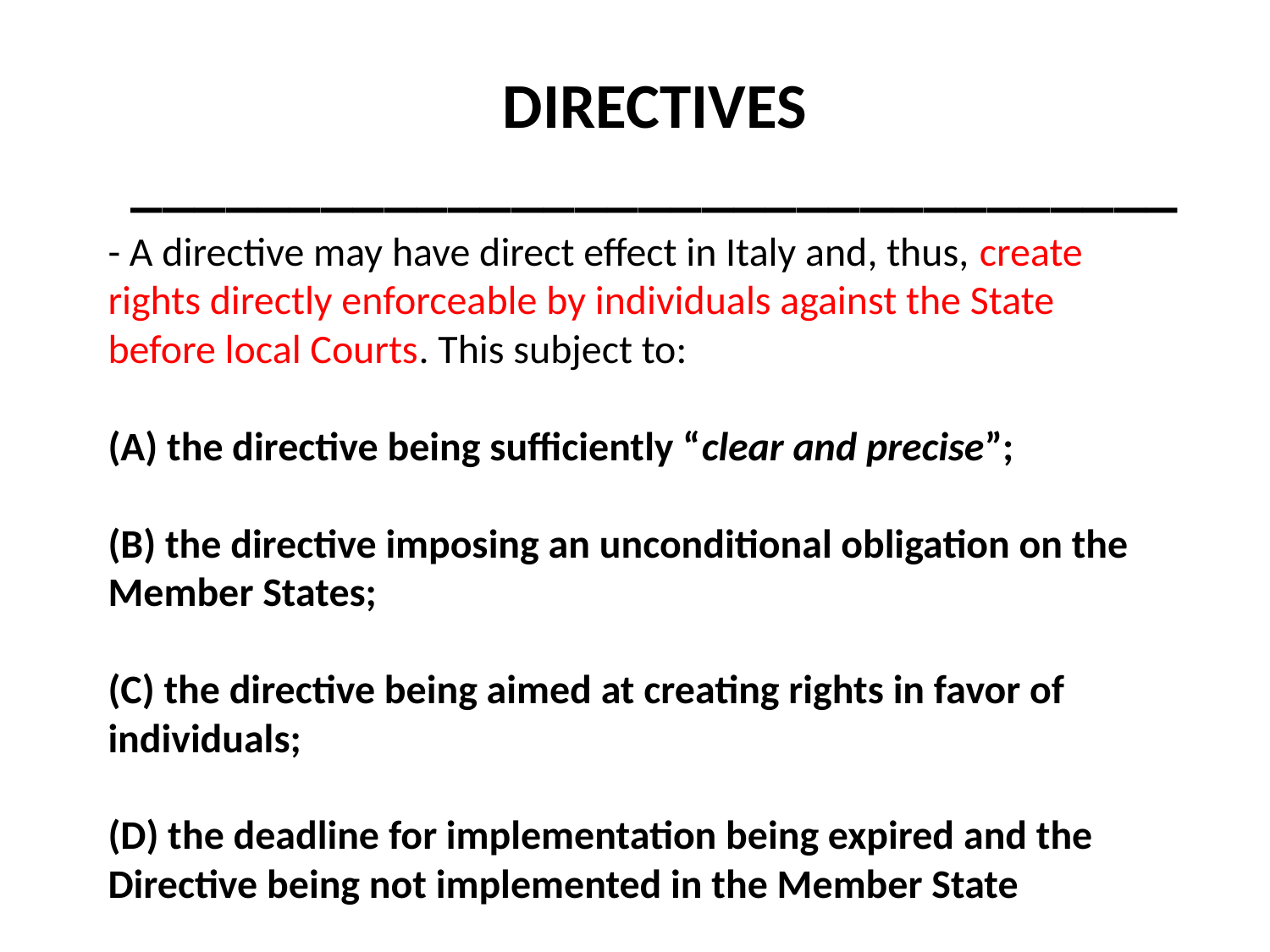

DIRECTIVES _________________________________
# - A directive may have direct effect in Italy and, thus, create rights directly enforceable by individuals against the State before local Courts. This subject to: (A) the directive being sufficiently “clear and precise”; (B) the directive imposing an unconditional obligation on the Member States; (C) the directive being aimed at creating rights in favor of individuals; (D) the deadline for implementation being expired and the Directive being not implemented in the Member State